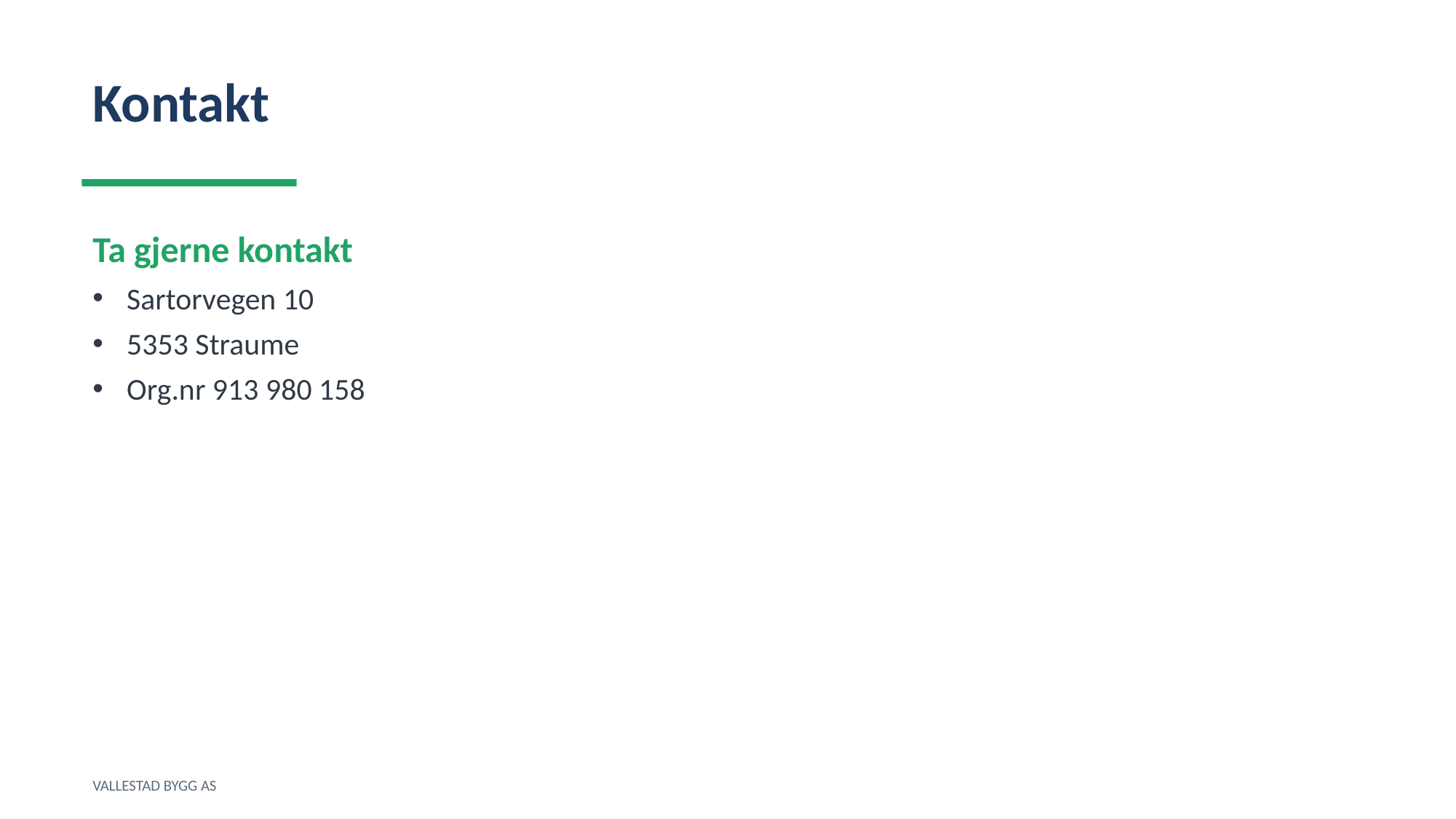

Kontakt

Ta gjerne kontakt
Sartorvegen 10
5353 Straume
Org.nr 913 980 158
VALLESTAD BYGG AS